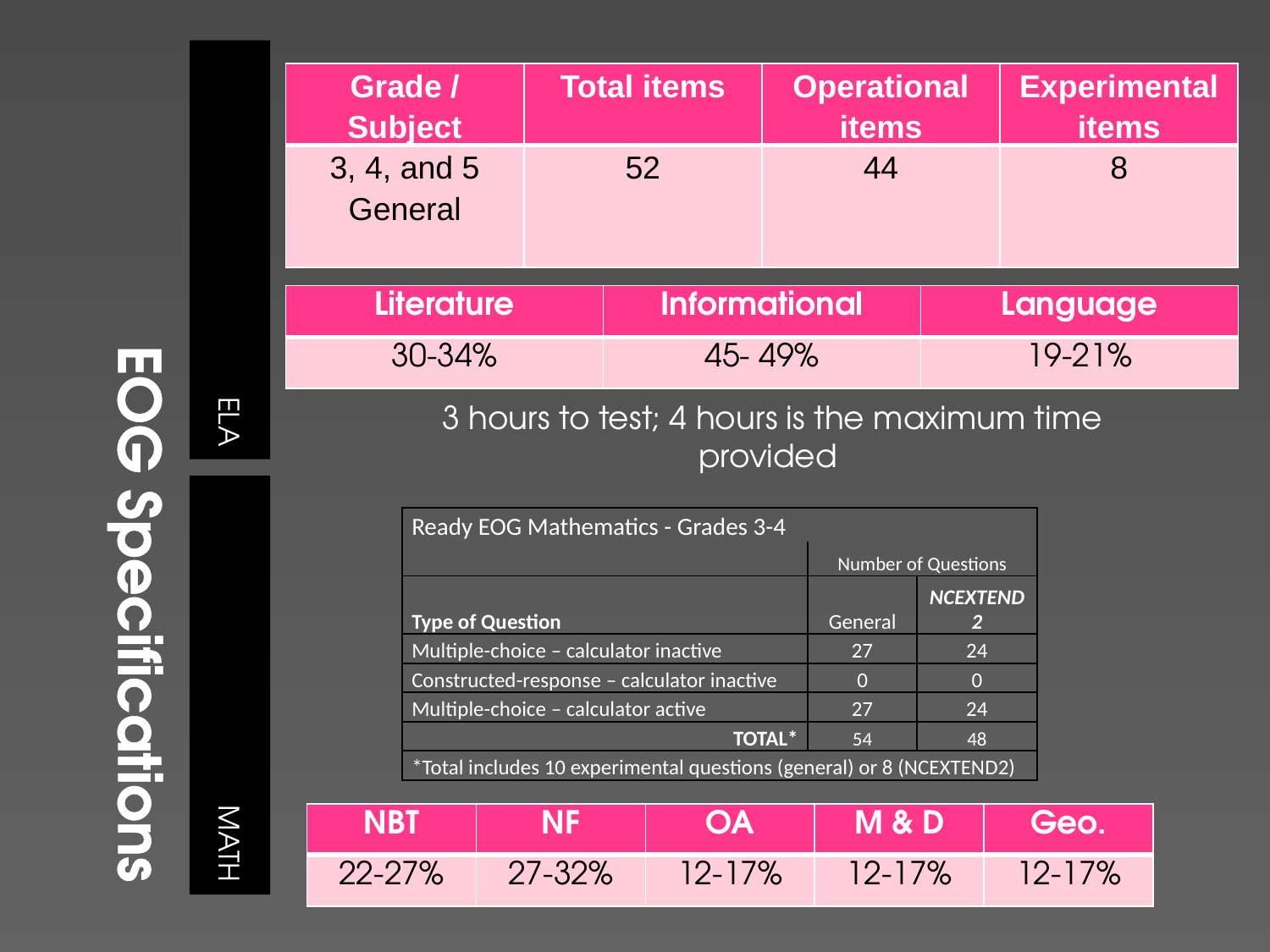

# EOG Specifications
ELA
| Grade / Subject | Total items | Operational items | Experimental items |
| --- | --- | --- | --- |
| 3, 4, and 5 General | 52 | 44 | 8 |
| Literature | Informational | Language |
| --- | --- | --- |
| 30-34% | 45- 49% | 19-21% |
3 hours to test; 4 hours is the maximum time provided
MATH
| Ready EOG Mathematics - Grades 3-4 |  |  |
| --- | --- | --- |
|  | Number of Questions |  |
| Type of Question | General | NCEXTEND2 |
| Multiple-choice – calculator inactive | 27 | 24 |
| Constructed-response – calculator inactive | 0 | 0 |
| Multiple-choice – calculator active | 27 | 24 |
| TOTAL\* | 54 | 48 |
| \*Total includes 10 experimental questions (general) or 8 (NCEXTEND2) |  |  |
| NBT | NF | OA | M & D | Geo. |
| --- | --- | --- | --- | --- |
| 22-27% | 27-32% | 12-17% | 12-17% | 12-17% |